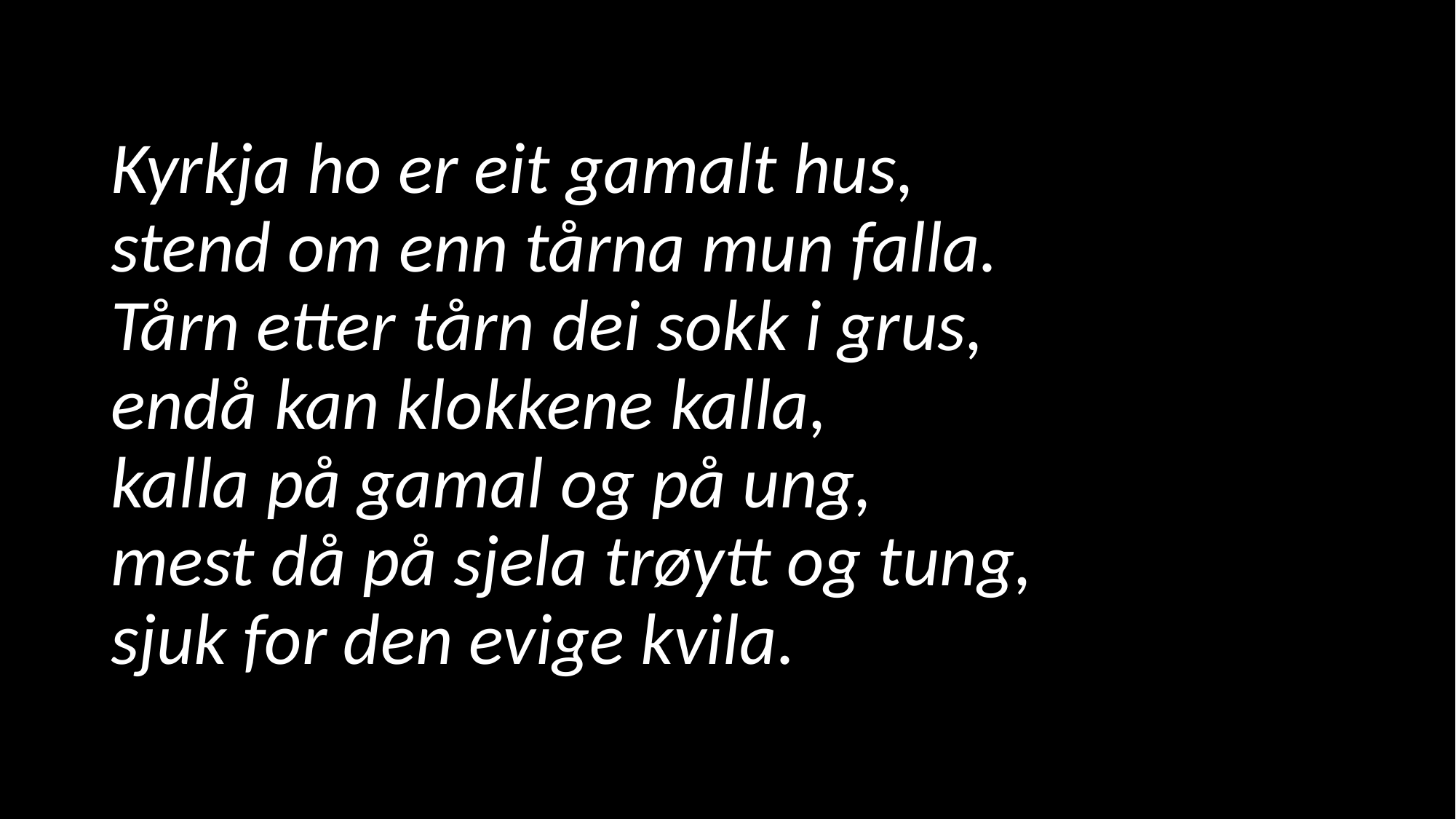

# Kyrkja ho er eit gamalt hus, stend om enn tårna mun falla. Tårn etter tårn dei sokk i grus, endå kan klokkene kalla, kalla på gamal og på ung, mest då på sjela trøytt og tung, sjuk for den evige kvila.